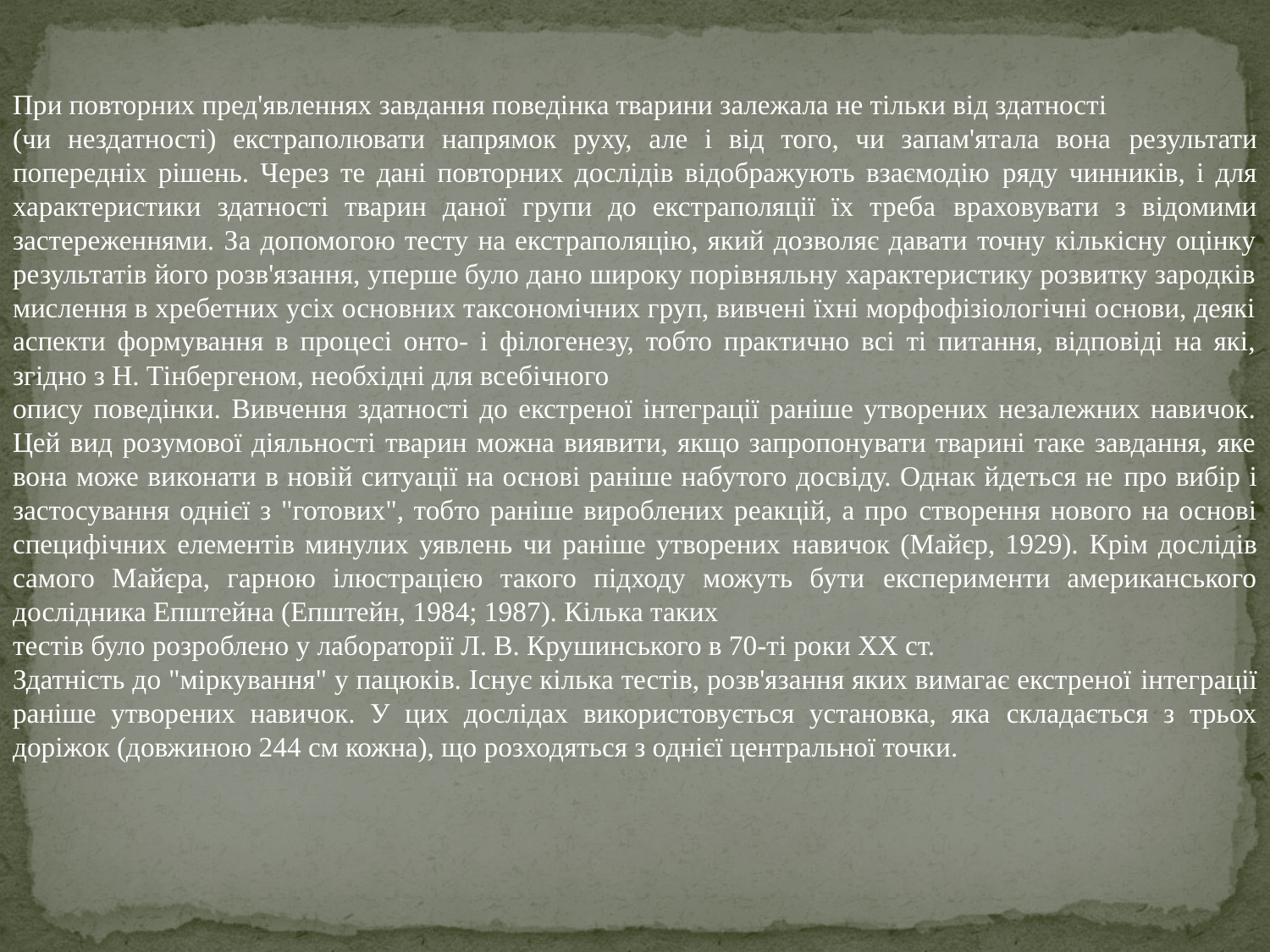

При повторних пред'явленнях завдання поведінка тварини залежала не тільки від здатності
(чи нездатності) екстраполювати напрямок руху, але і від того, чи запам'ятала вона результати попередніх рішень. Через те дані повторних дослідів відображують взаємодію ряду чинників, і для характеристики здатності тварин даної групи до екстраполяції їх треба враховувати з відомими застереженнями. За допомогою тесту на екстраполяцію, який дозволяє давати точну кількісну оцінку результатів його розв'язання, уперше було дано широку порівняльну характеристику розвитку зародків мислення в хребетних усіх основних таксономічних груп, вивчені їхні морфофізіологічні основи, деякі аспекти формування в процесі онто- і філогенезу, тобто практично всі ті питання, відповіді на які, згідно з Н. Тінбергеном, необхідні для всебічного
опису поведінки. Вивчення здатності до екстреної інтеграції раніше утворених незалежних навичок. Цей вид розумової діяльності тварин можна виявити, якщо запропонувати тварині таке завдання, яке вона може виконати в новій ситуації на основі раніше набутого досвіду. Однак йдеться не про вибір і застосування однієї з "готових", тобто раніше вироблених реакцій, а про створення нового на основі специфічних елементів минулих уявлень чи раніше утворених навичок (Майєр, 1929). Крім дослідів самого Майєра, гарною ілюстрацією такого підходу можуть бути експерименти американського дослідника Епштейна (Епштейн, 1984; 1987). Кілька таких
тестів було розроблено у лабораторії Л. В. Крушинського в 70-ті роки XX ст.
Здатність до "міркування" у пацюків. Існує кілька тестів, розв'язання яких вимагає екстреної інтеграції раніше утворених навичок. У цих дослідах використовується установка, яка складається з трьох доріжок (довжиною 244 см кожна), що розходяться з однієї центральної точки.